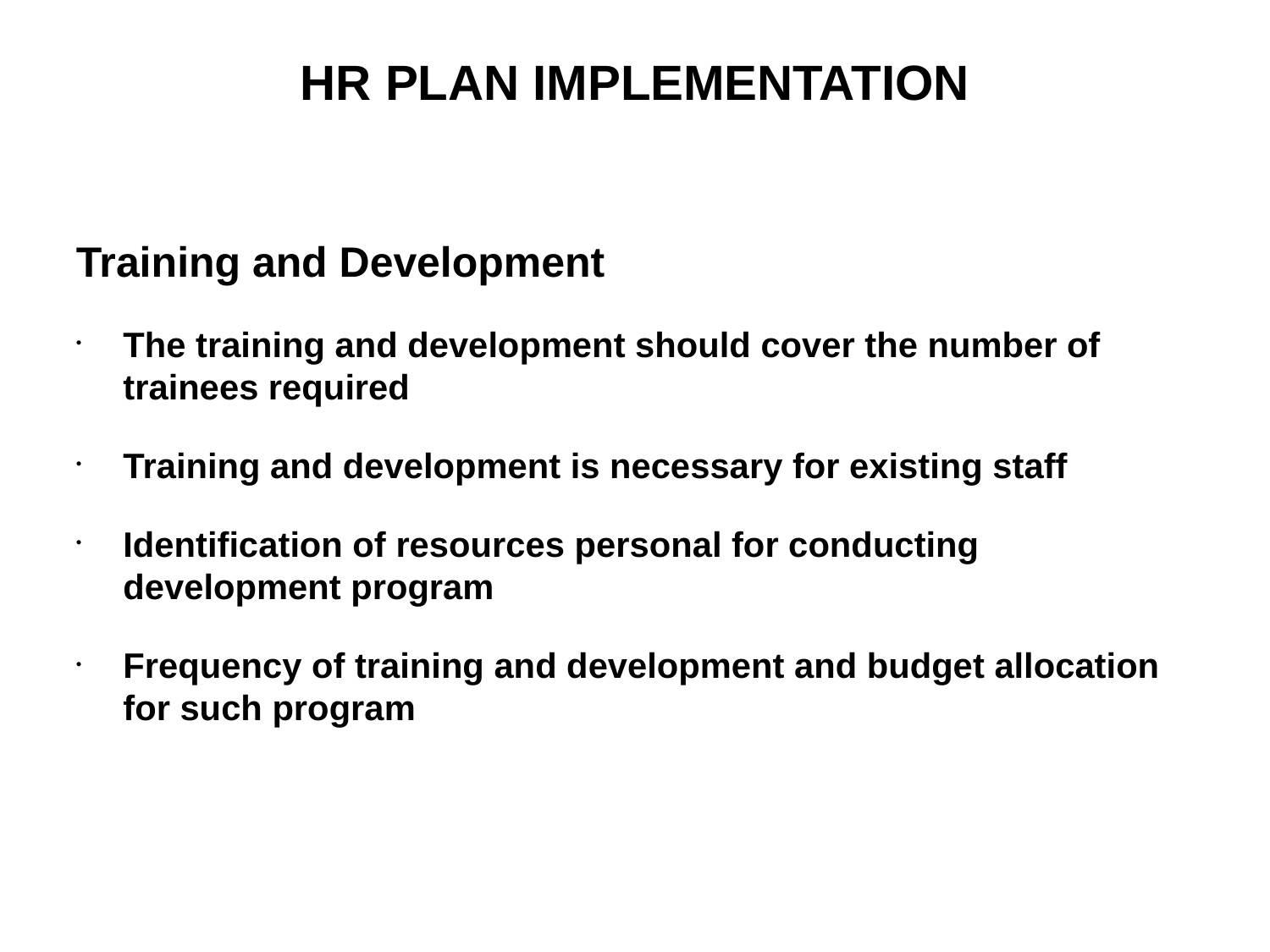

# HR PLAN IMPLEMENTATION
Training and Development
The training and development should cover the number of trainees required
Training and development is necessary for existing staff
Identification of resources personal for conducting development program
Frequency of training and development and budget allocation for such program